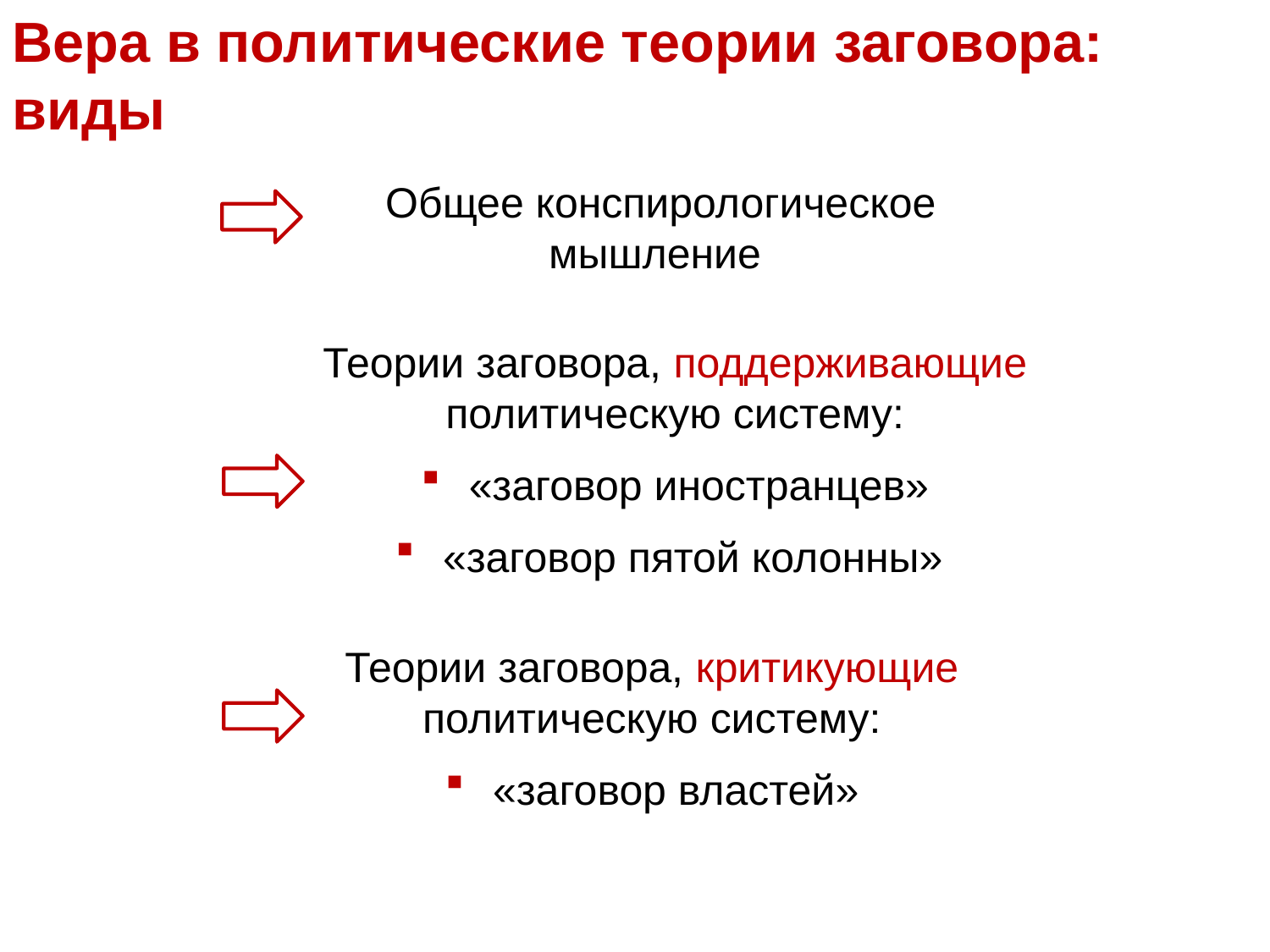

Вера в политические теории заговора: виды
Общее конспирологическое мышление

Теории заговора, поддерживающие политическую систему:
«заговор иностранцев»
«заговор пятой колонны»

Теории заговора, критикующие политическую систему:
«заговор властей»